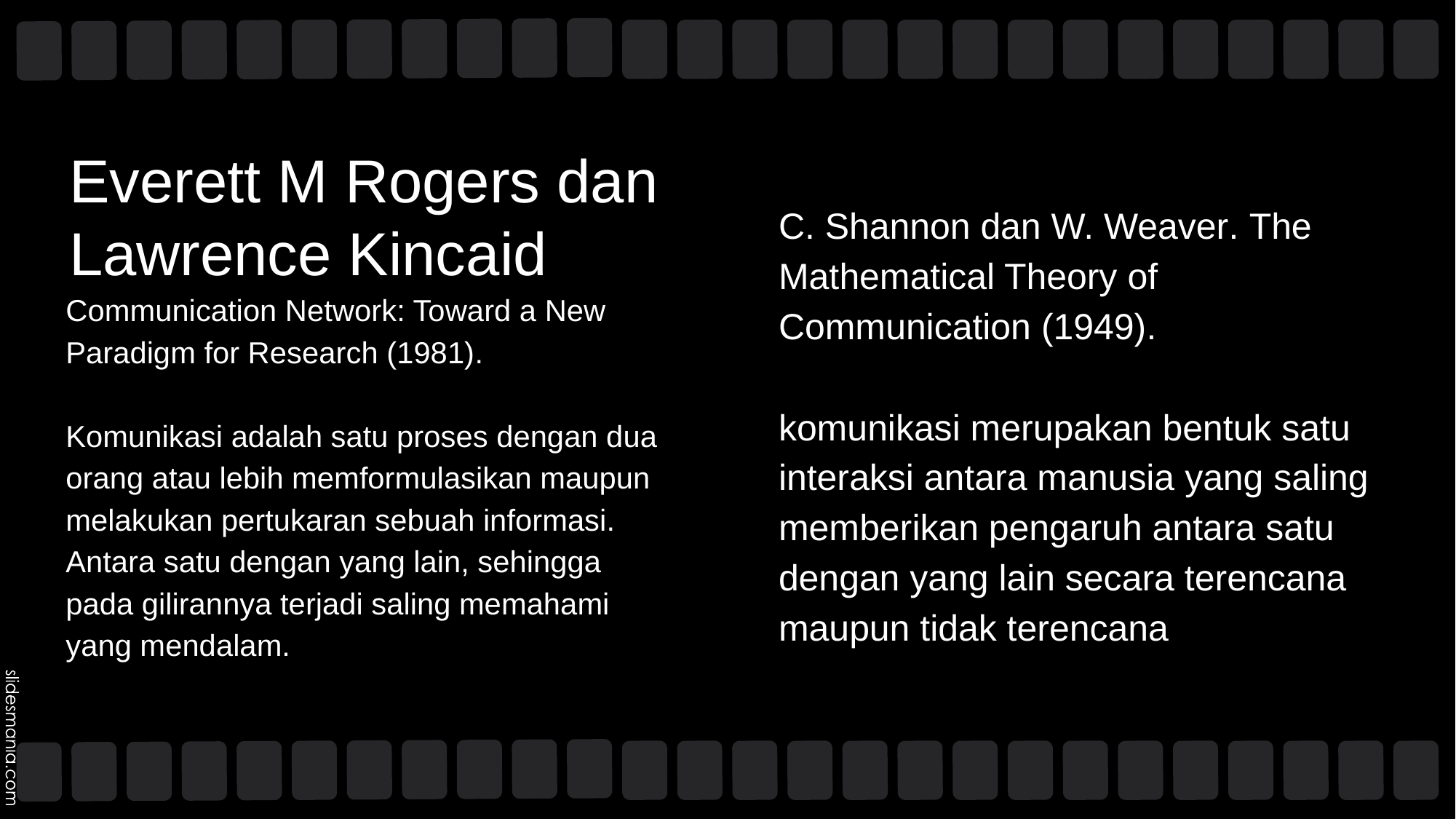

# Everett M Rogers dan Lawrence Kincaid
C. Shannon dan W. Weaver. The Mathematical Theory of Communication (1949).

komunikasi merupakan bentuk satu interaksi antara manusia yang saling memberikan pengaruh antara satu dengan yang lain secara terencana maupun tidak terencana
Communication Network: Toward a New Paradigm for Research (1981).

Komunikasi adalah satu proses dengan dua orang atau lebih memformulasikan maupun melakukan pertukaran sebuah informasi. Antara satu dengan yang lain, sehingga pada gilirannya terjadi saling memahami yang mendalam.